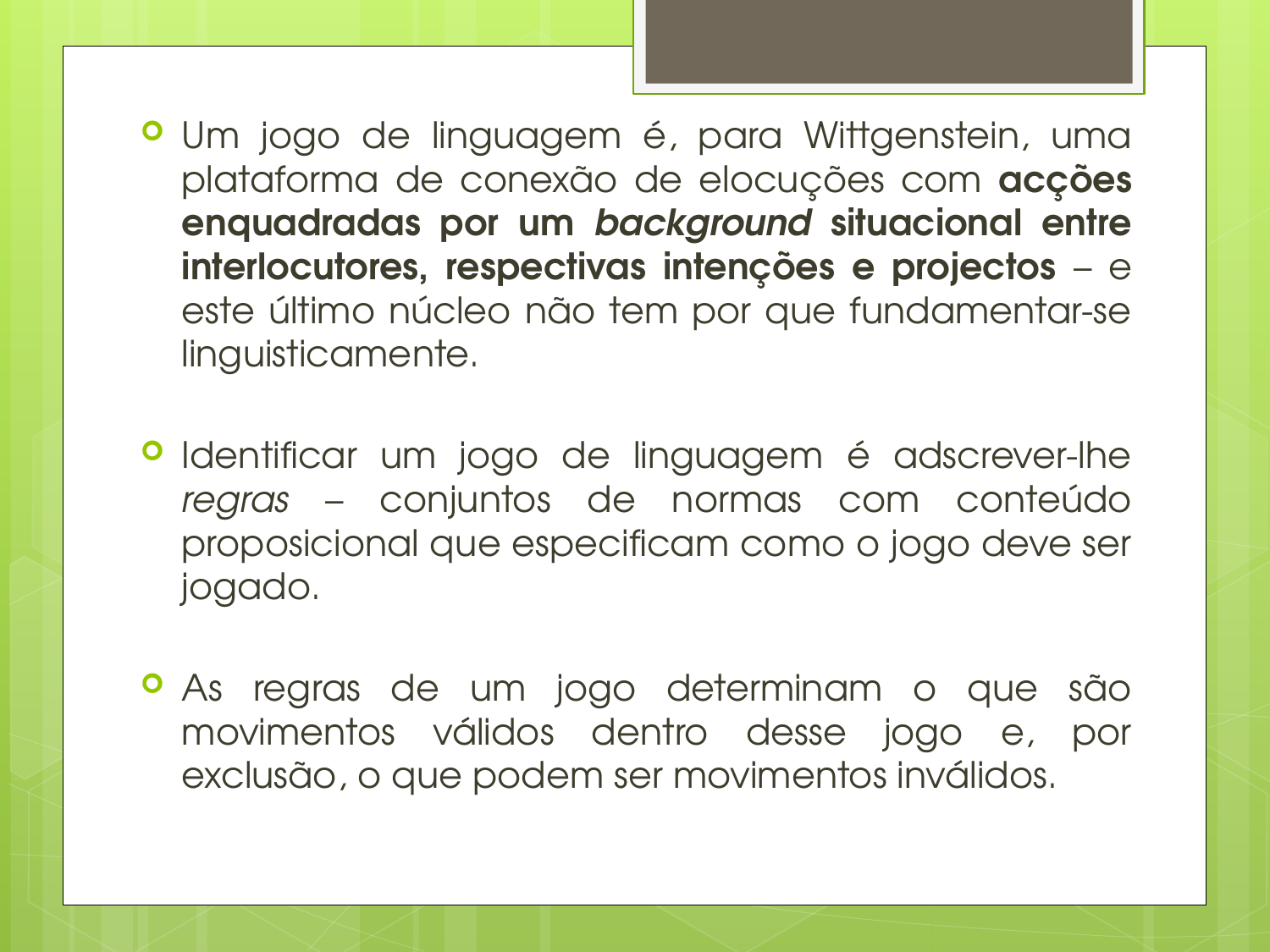

Um jogo de linguagem é, para Wittgenstein, uma plataforma de conexão de elocuções com acções enquadradas por um background situacional entre interlocutores, respectivas intenções e projectos – e este último núcleo não tem por que fundamentar-se linguisticamente.

Identificar um jogo de linguagem é adscrever-lhe regras – conjuntos de normas com conteúdo proposicional que especificam como o jogo deve ser jogado.

As regras de um jogo determinam o que são movimentos válidos dentro desse jogo e, por exclusão, o que podem ser movimentos inválidos.